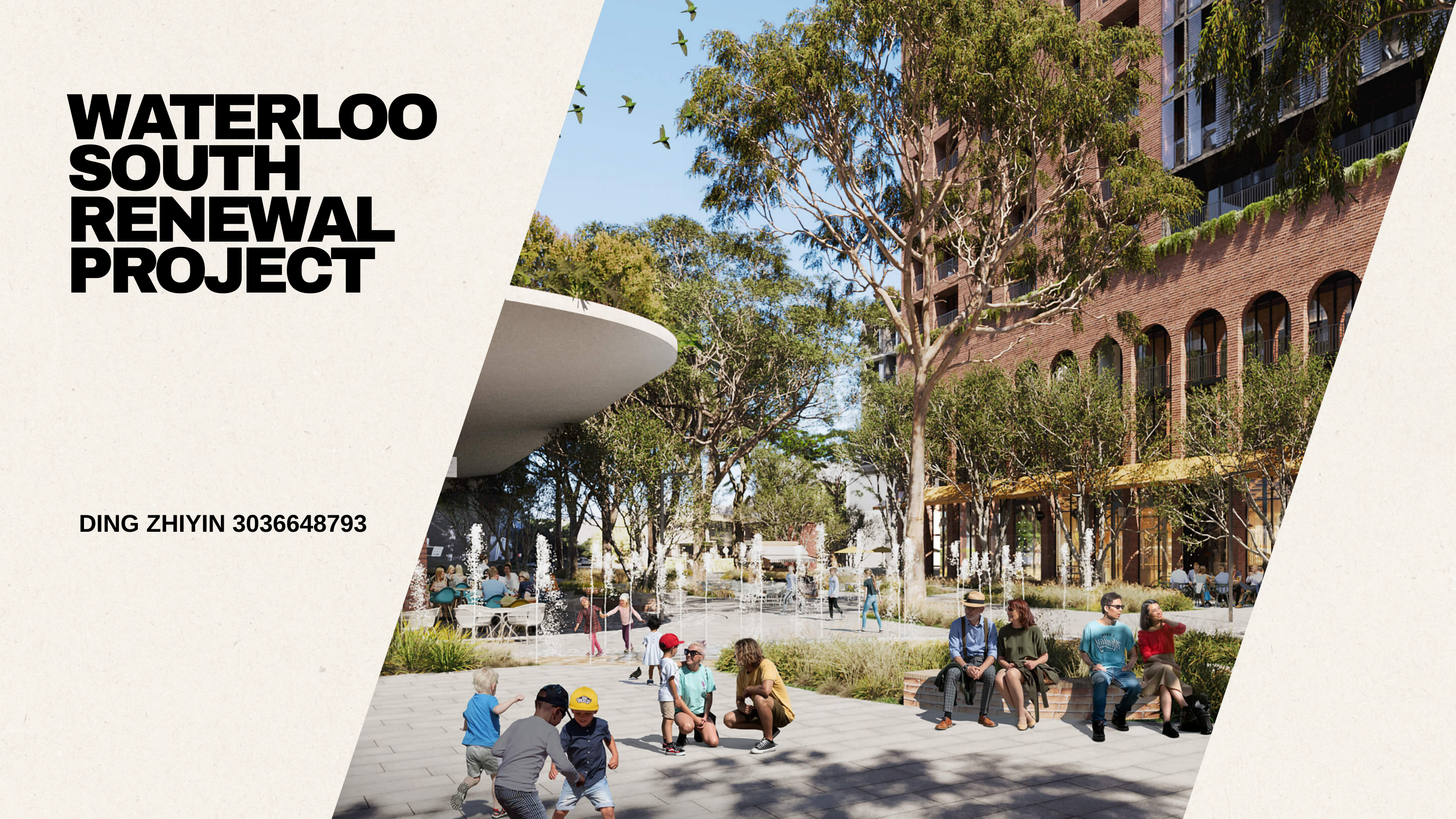

WATERLOO SOUTH RENEWAL PROJECT
DING ZHIYIN 3036648793